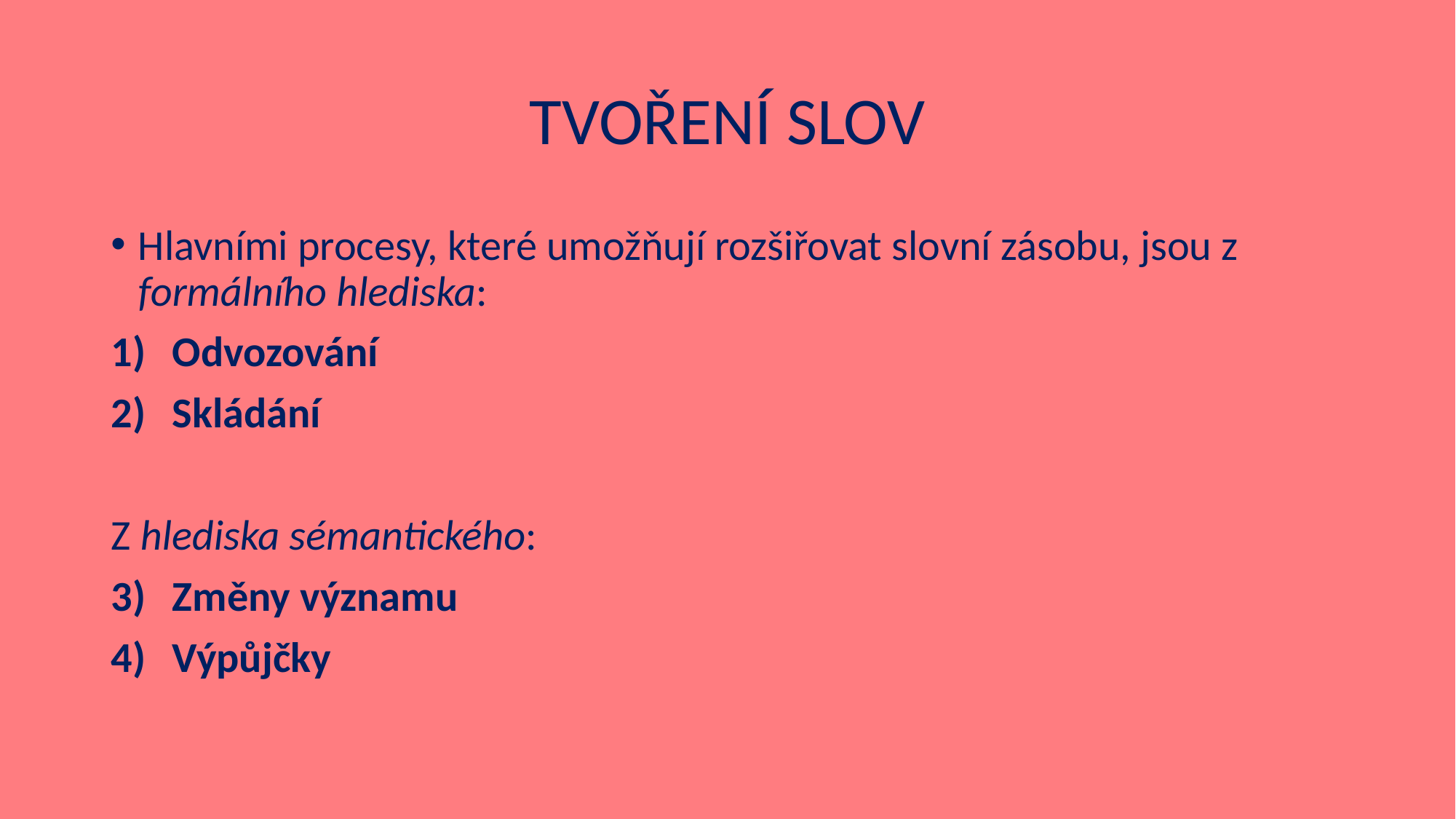

# TVOŘENÍ SLOV
Hlavními procesy, které umožňují rozšiřovat slovní zásobu, jsou z formálního hlediska:
Odvozování
Skládání

Z hlediska sémantického:
Změny významu
Výpůjčky